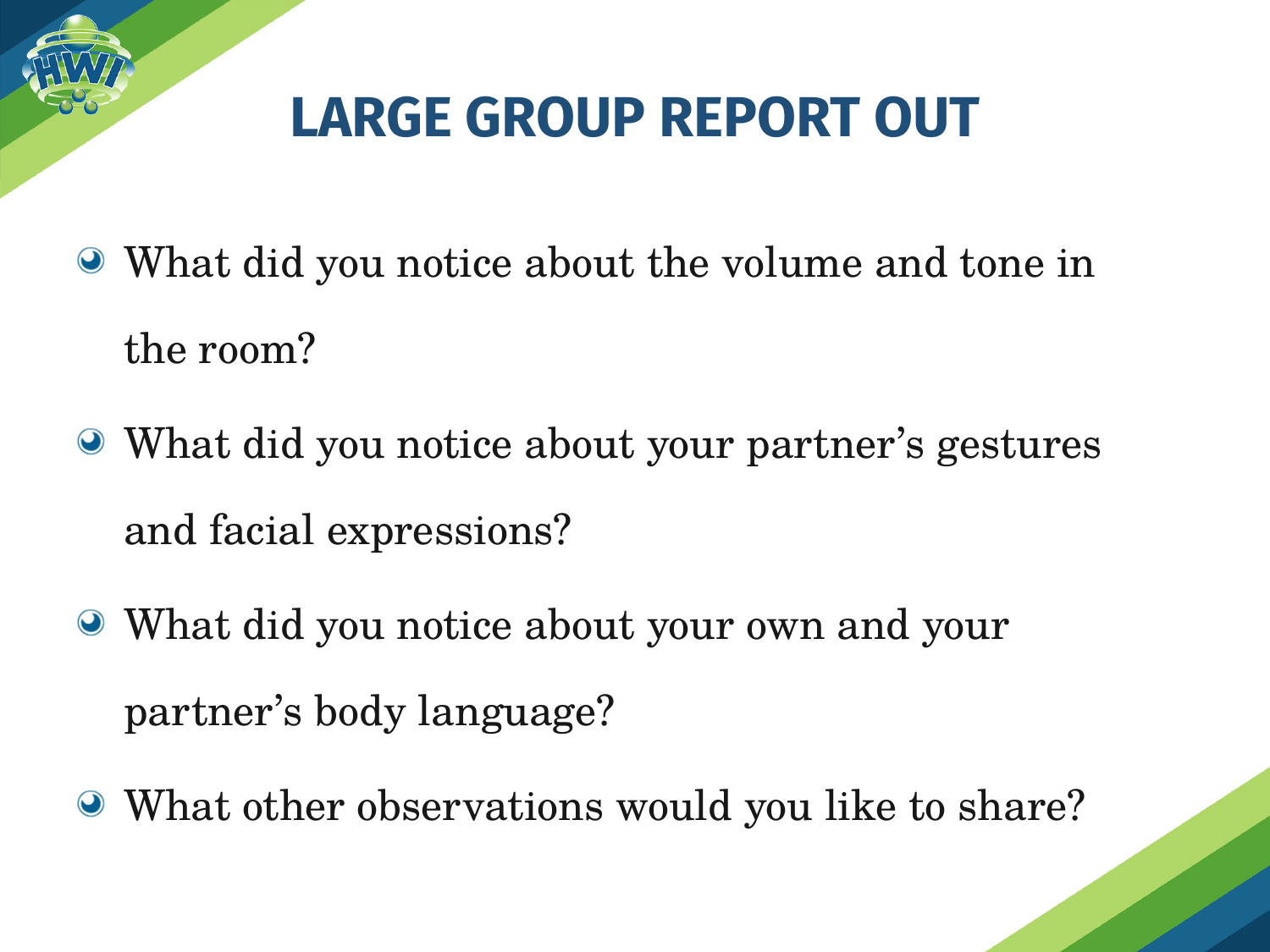

# Large Group Report Out
What did you notice about the volume and tone in the room?
What did you notice about your partner’s gestures and facial expressions?
What did you notice about your own and your partner’s body language?
What other observations would you like to share?